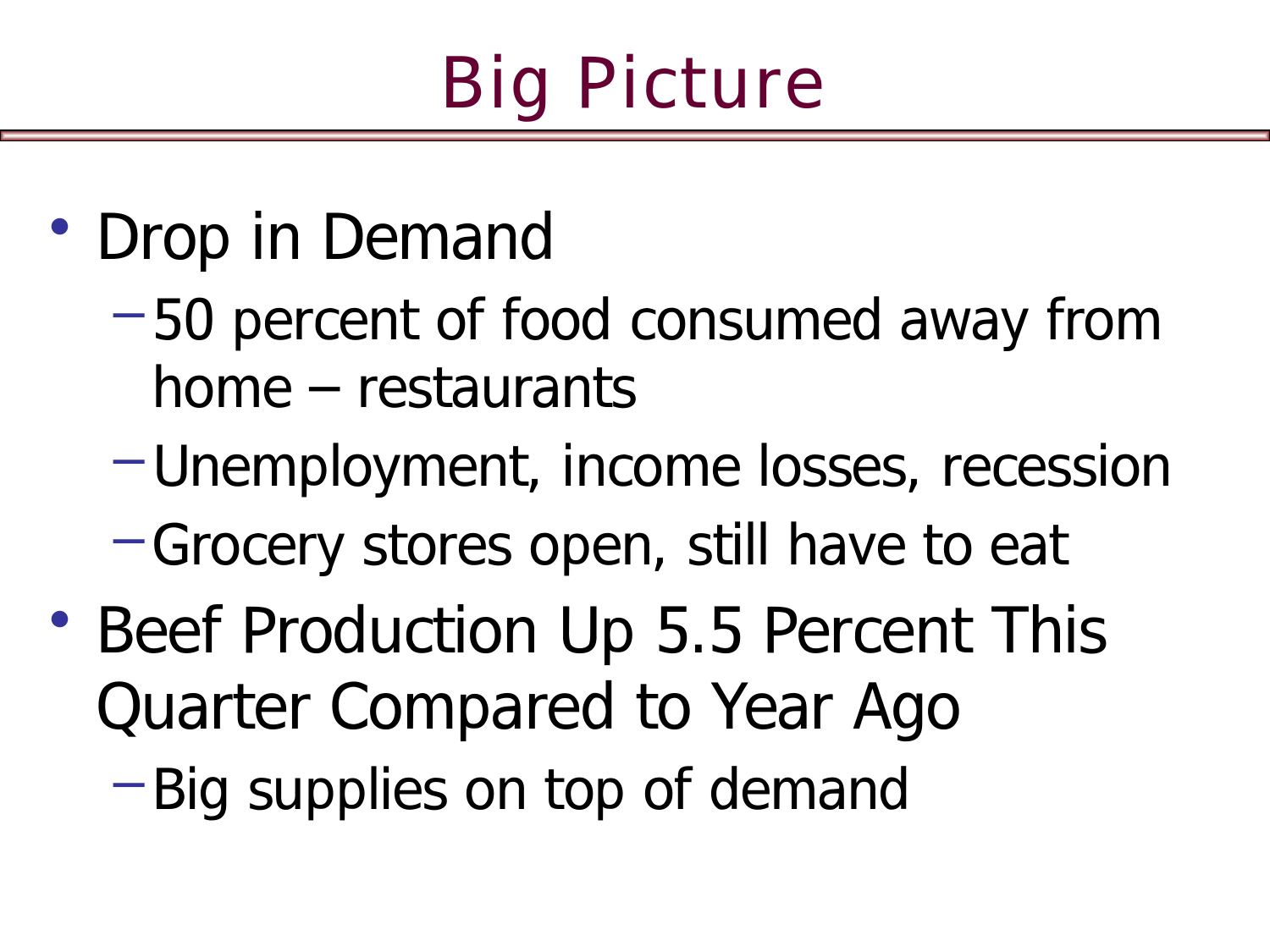

# Big Picture

Drop in Demand
50 percent of food consumed away from home – restaurants
Unemployment, income losses, recession
Grocery stores open, still have to eat
Beef Production Up 5.5 Percent This Quarter Compared to Year Ago
Big supplies on top of demand